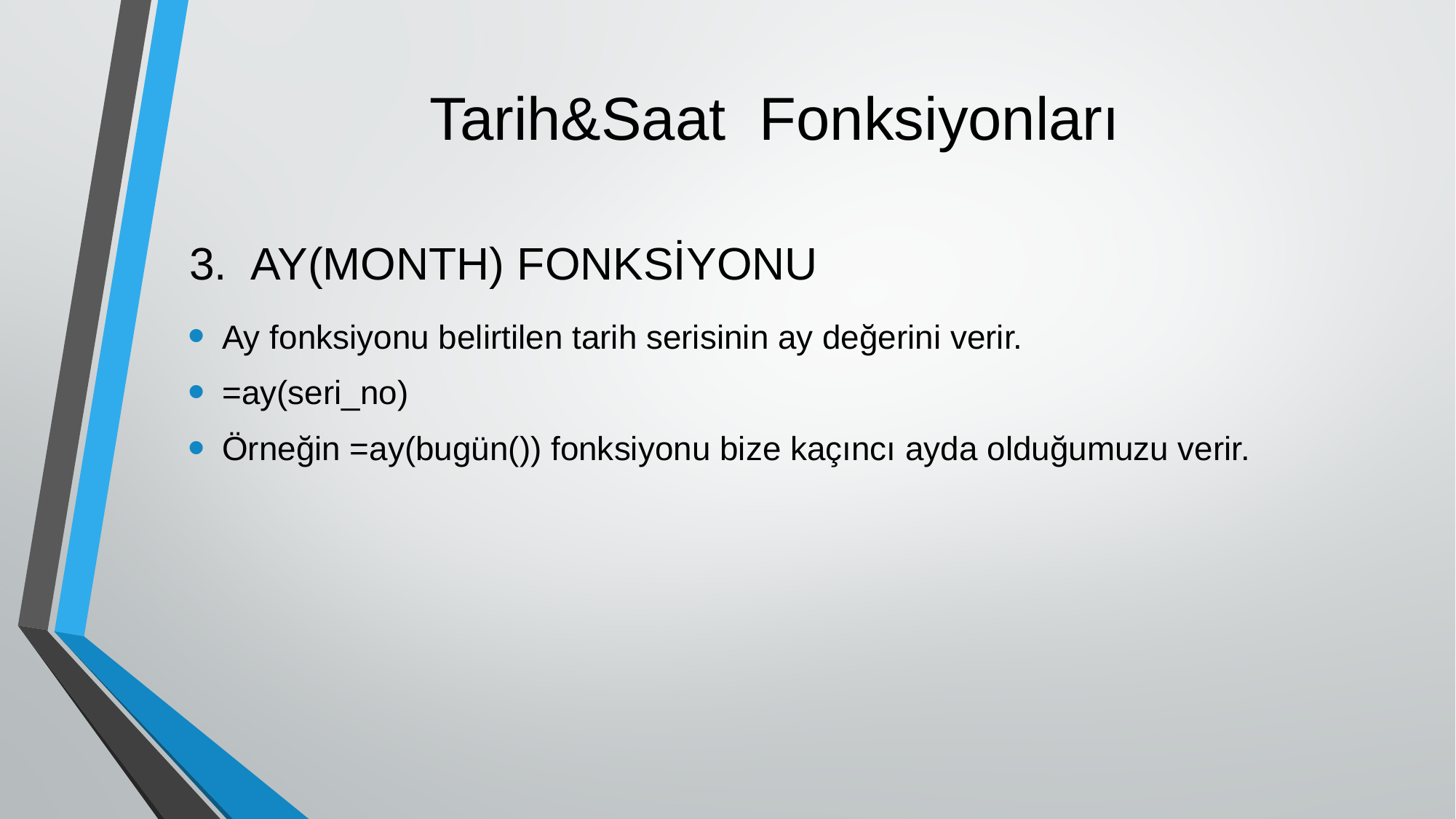

# Tarih&Saat  Fonksiyonları
AY(MONTH) FONKSİYONU
Ay fonksiyonu belirtilen tarih serisinin ay değerini verir.
=ay(seri_no)
Örneğin =ay(bugün()) fonksiyonu bize kaçıncı ayda olduğumuzu verir.